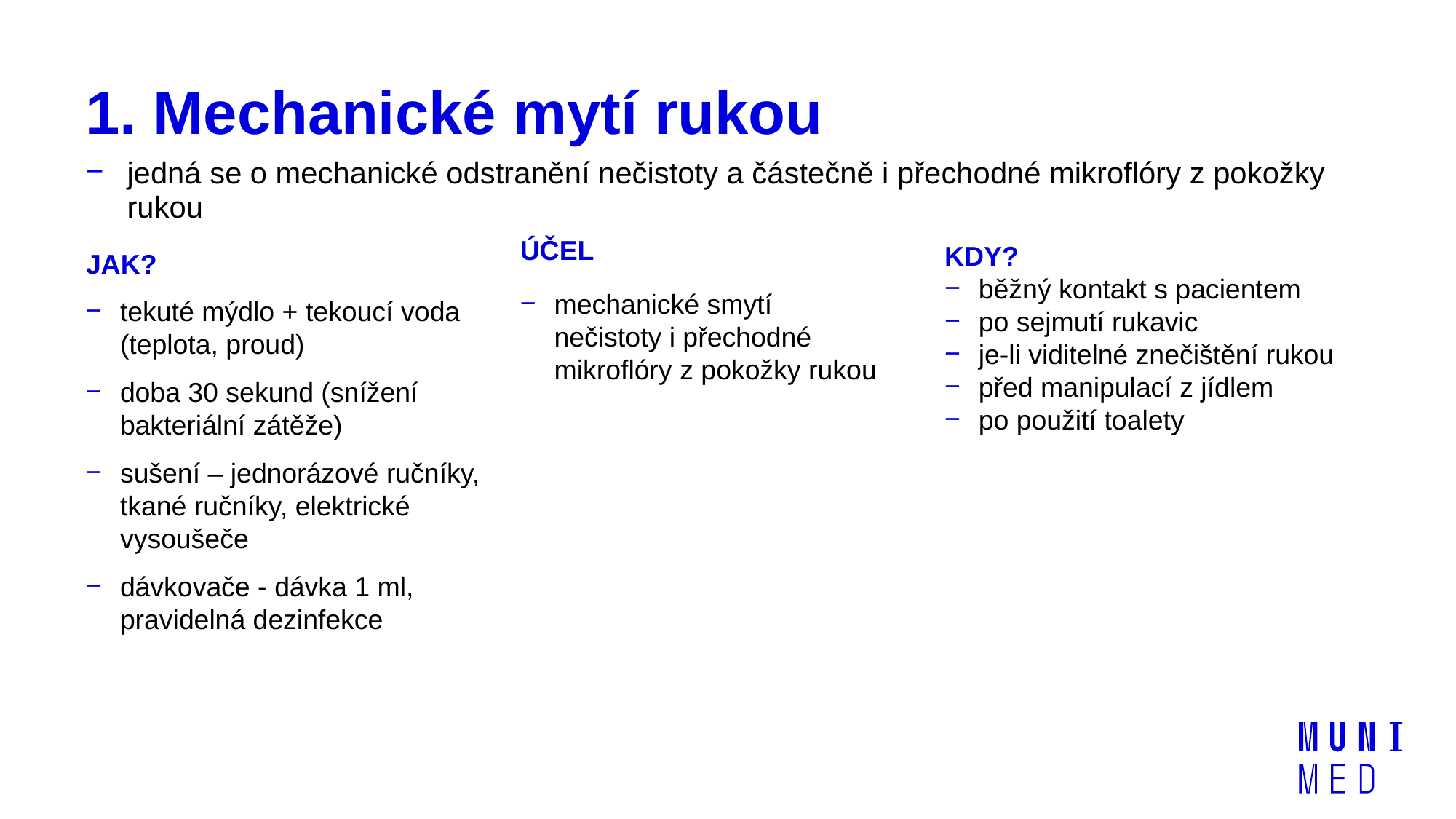

# 1. Mechanické mytí rukou
jedná se o mechanické odstranění nečistoty a částečně i přechodné mikroflóry z pokožky rukou
ÚČEL

mechanické smytí nečistoty i přechodné mikroflóry z pokožky rukou

KDY?
běžný kontakt s pacientem
po sejmutí rukavic
je-li viditelné znečištění rukou
před manipulací z jídlem
po použití toalety

JAK?
tekuté mýdlo + tekoucí voda (teplota, proud)
doba 30 sekund (snížení bakteriální zátěže)
sušení – jednorázové ručníky, tkané ručníky, elektrické vysoušeče
dávkovače - dávka 1 ml, pravidelná dezinfekce